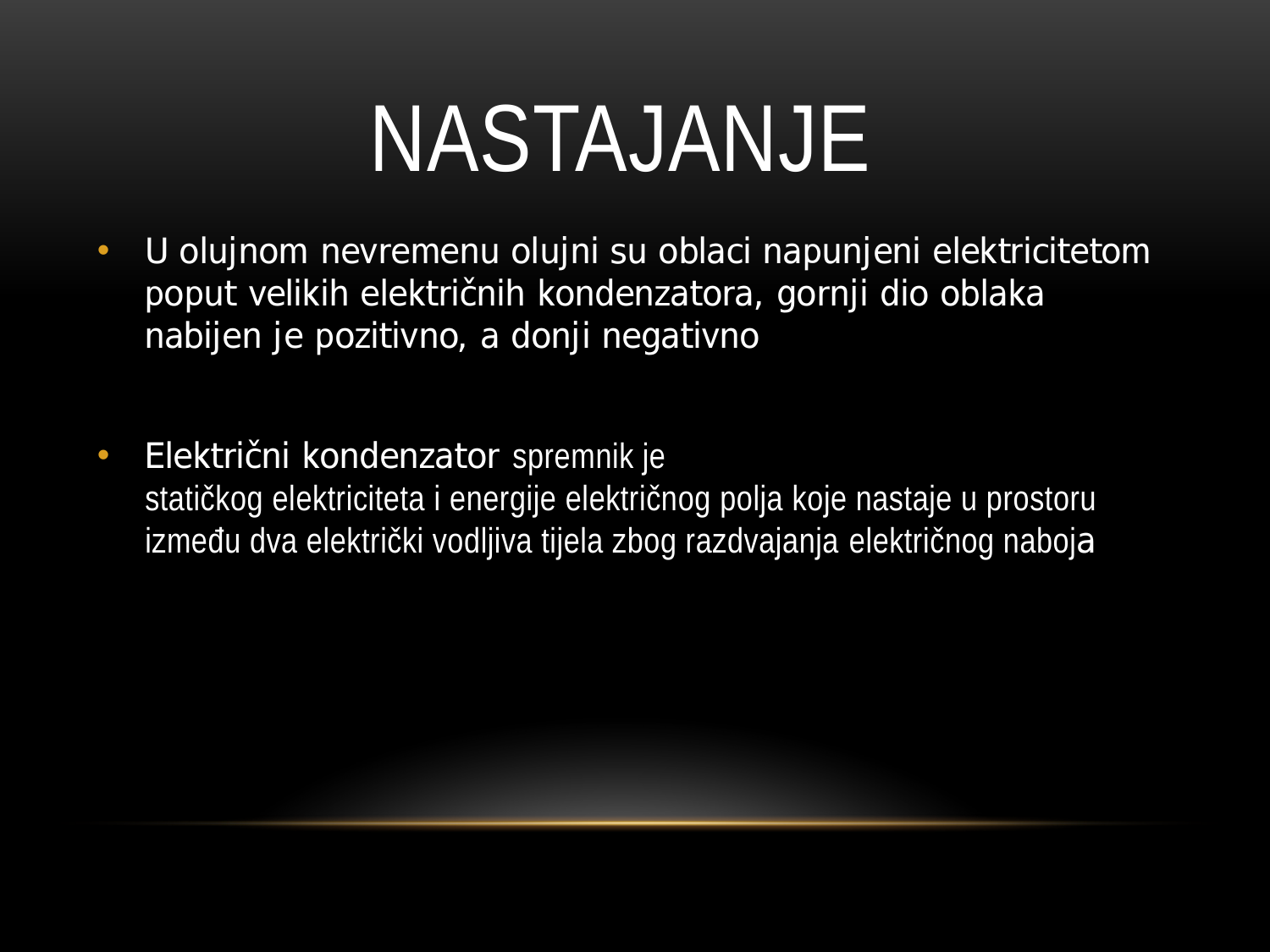

# nastajanje
U olujnom nevremenu olujni su oblaci napunjeni elektricitetom poput velikih električnih kondenzatora, gornji dio oblaka nabijen je pozitivno, a donji negativno

Električni kondenzator spremnik je statičkog elektriciteta i energije električnog polja koje nastaje u prostoru između dva električki vodljiva tijela zbog razdvajanja električnog naboja